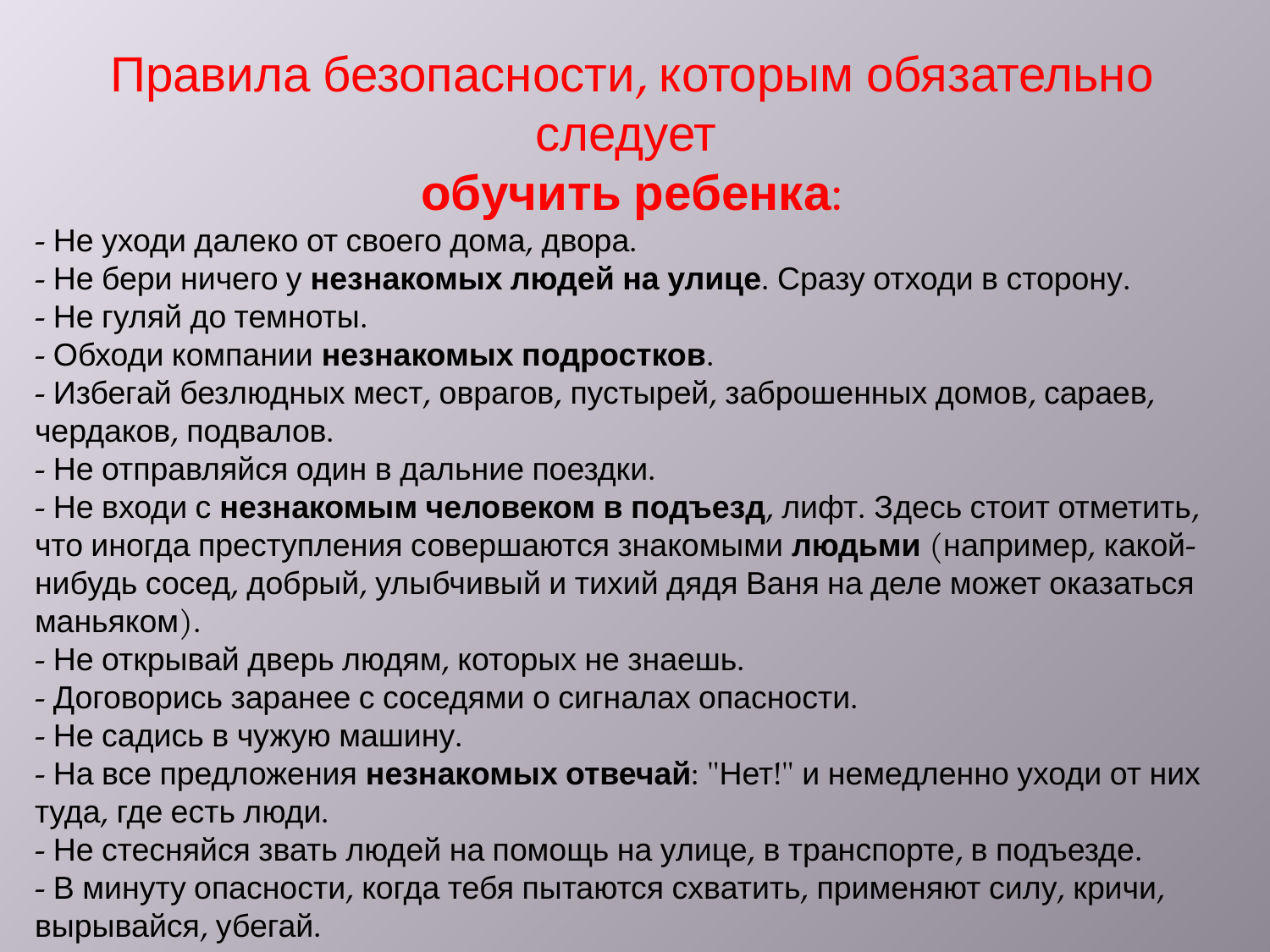

Правила безопасности, которым обязательно следует
обучить ребенка:
- Не уходи далеко от своего дома, двора.
- Не бери ничего у незнакомых людей на улице. Сразу отходи в сторону.
- Не гуляй до темноты.
- Обходи компании незнакомых подростков.
- Избегай безлюдных мест, оврагов, пустырей, заброшенных домов, сараев, чердаков, подвалов.
- Не отправляйся один в дальние поездки.
- Не входи с незнакомым человеком в подъезд, лифт. Здесь стоит отметить, что иногда преступления совершаются знакомыми людьми (например, какой-нибудь сосед, добрый, улыбчивый и тихий дядя Ваня на деле может оказаться маньяком).
- Не открывай дверь людям, которых не знаешь.
- Договорись заранее с соседями о сигналах опасности.
- Не садись в чужую машину.
- На все предложения незнакомых отвечай: "Нет!" и немедленно уходи от них туда, где есть люди.
- Не стесняйся звать людей на помощь на улице, в транспорте, в подъезде.
- В минуту опасности, когда тебя пытаются схватить, применяют силу, кричи, вырывайся, убегай.